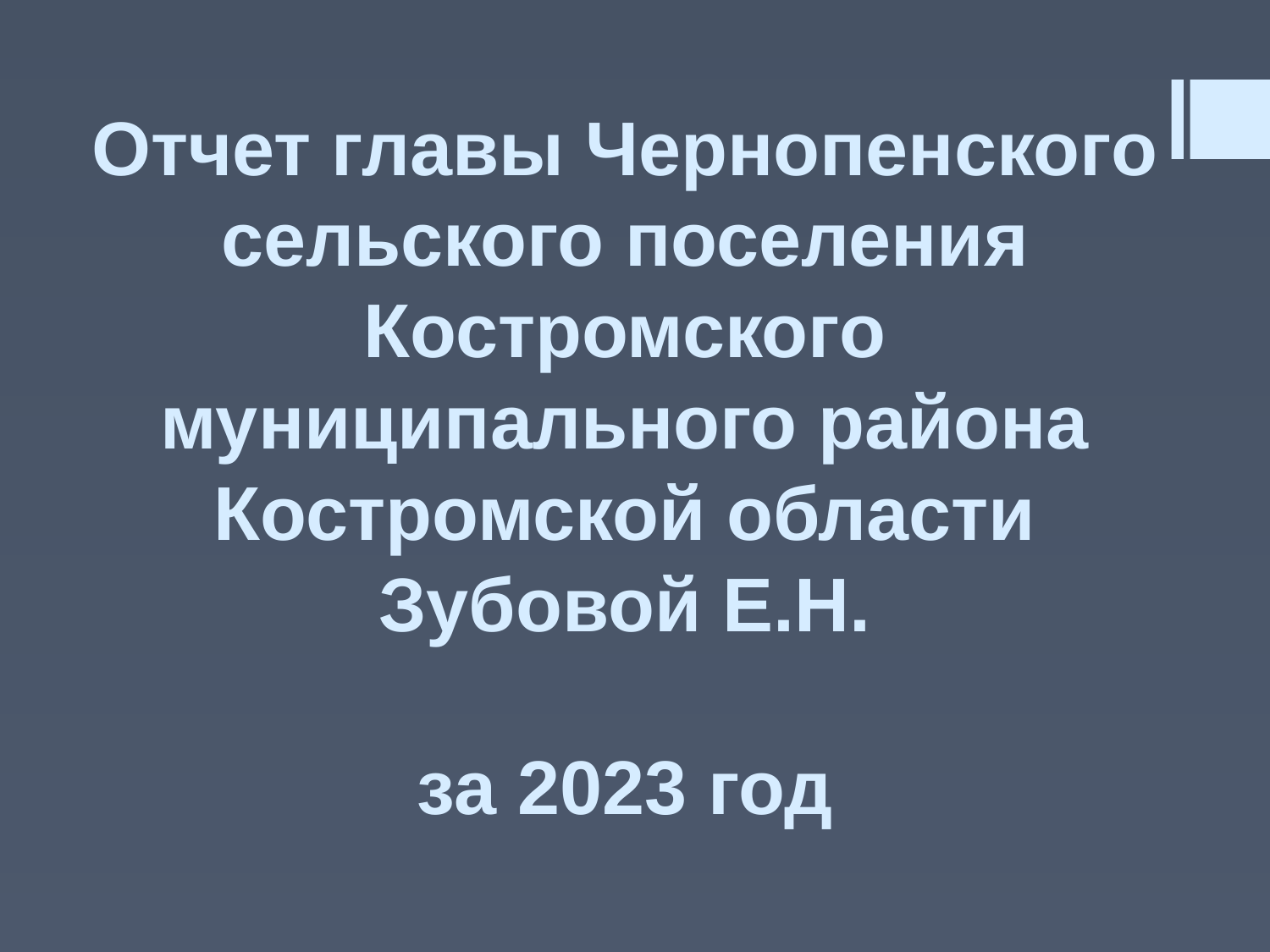

# Отчет главы Чернопенского сельского поселения Костромского муниципального района Костромской области Зубовой Е.Н. за 2023 год